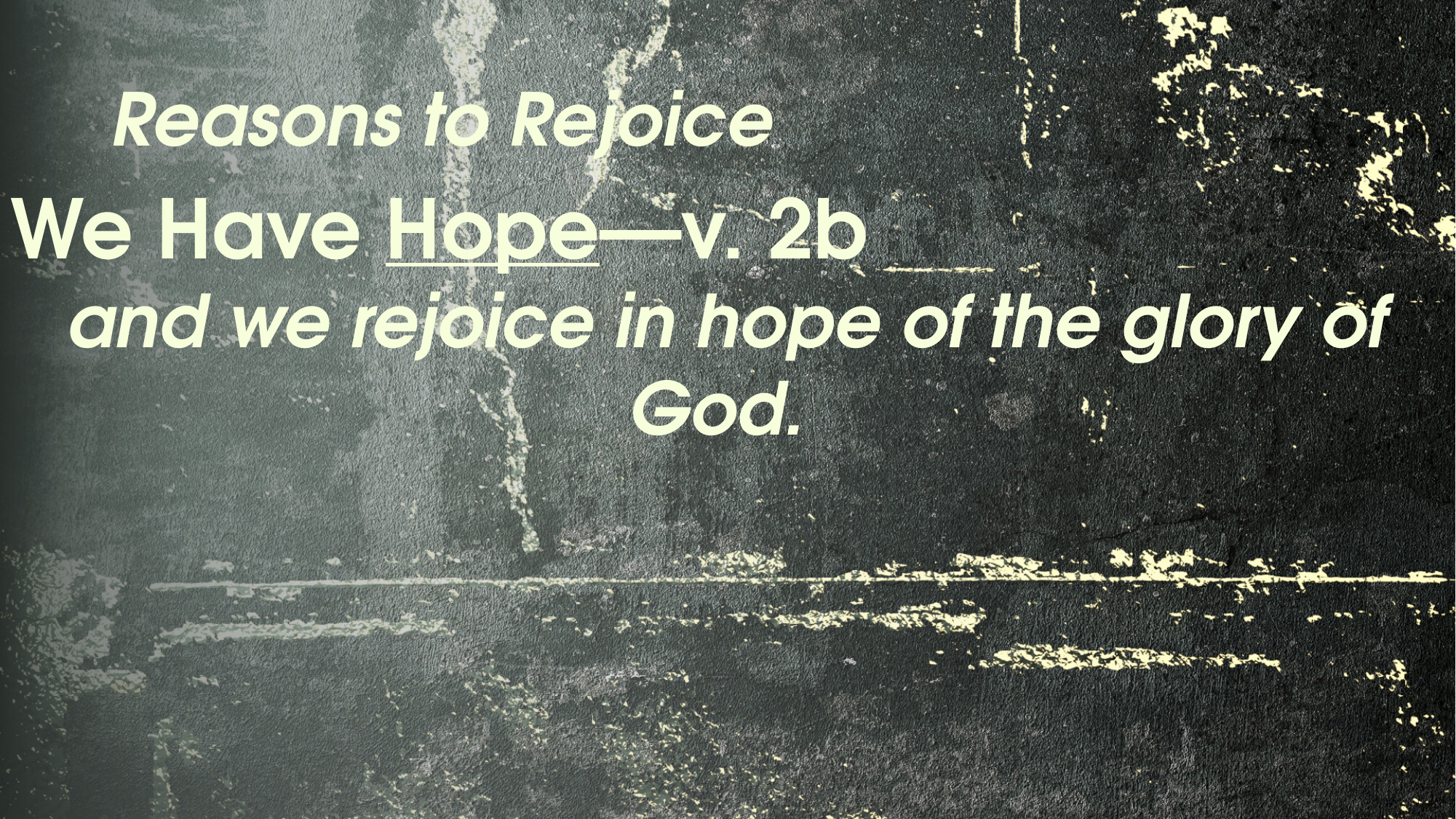

# Reasons to Rejoice
We Have Hope—v. 2b
and we rejoice in hope of the glory of God.